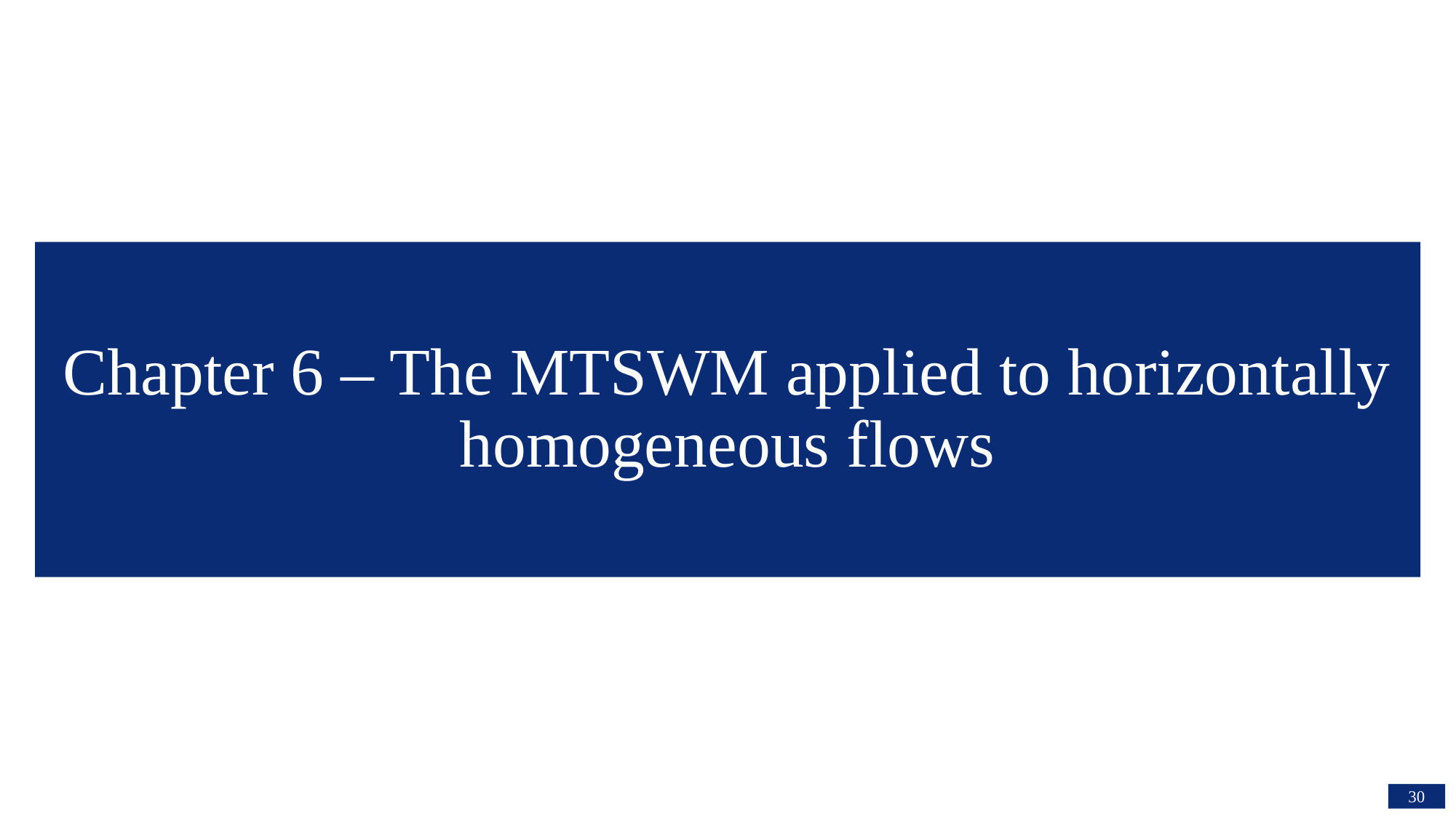

# Chapter 6 – The MTSWM applied to horizontally homogeneous flows
30